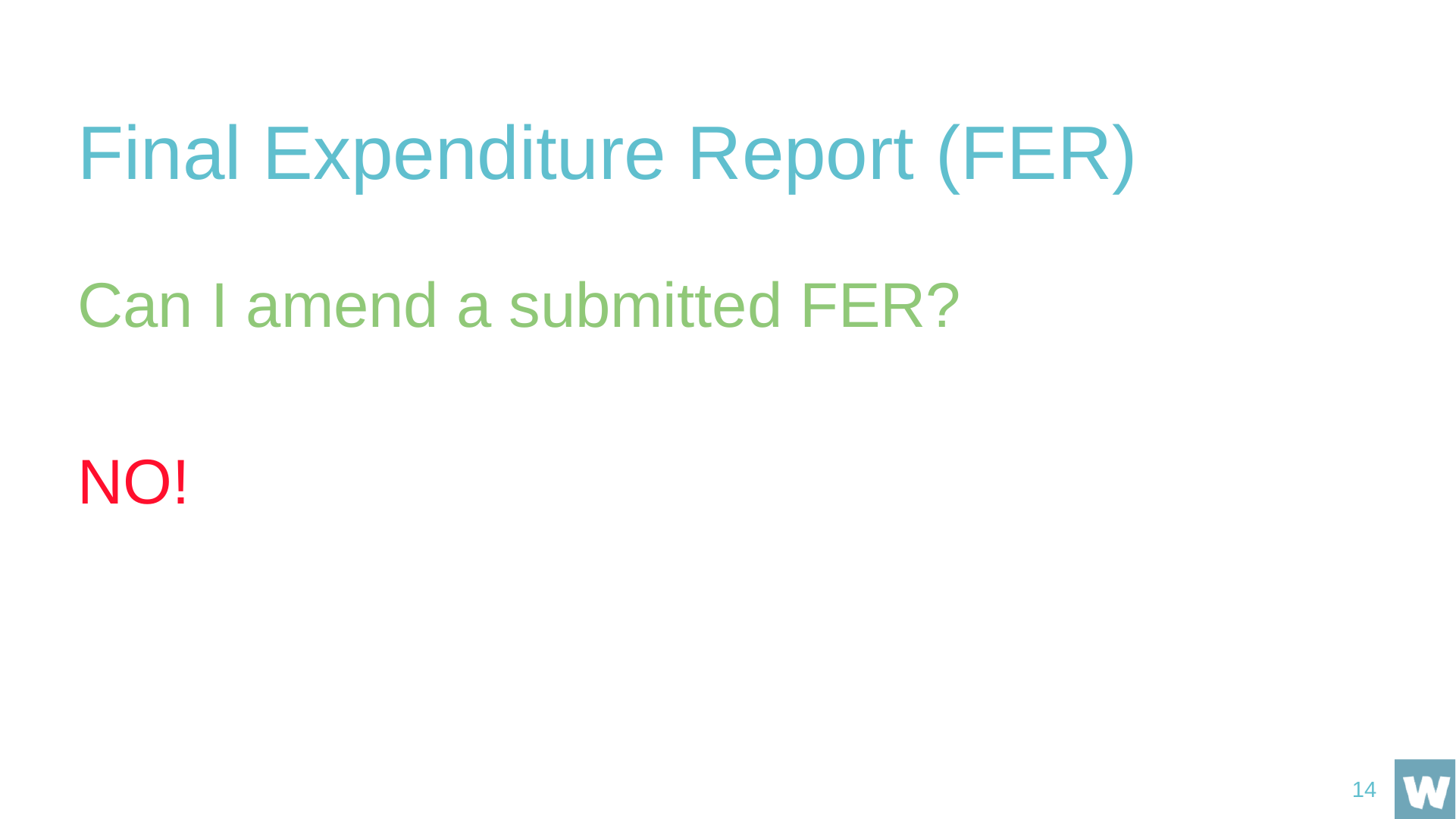

# Final Expenditure Report (FER)
Can I amend a submitted FER?

NO!
14